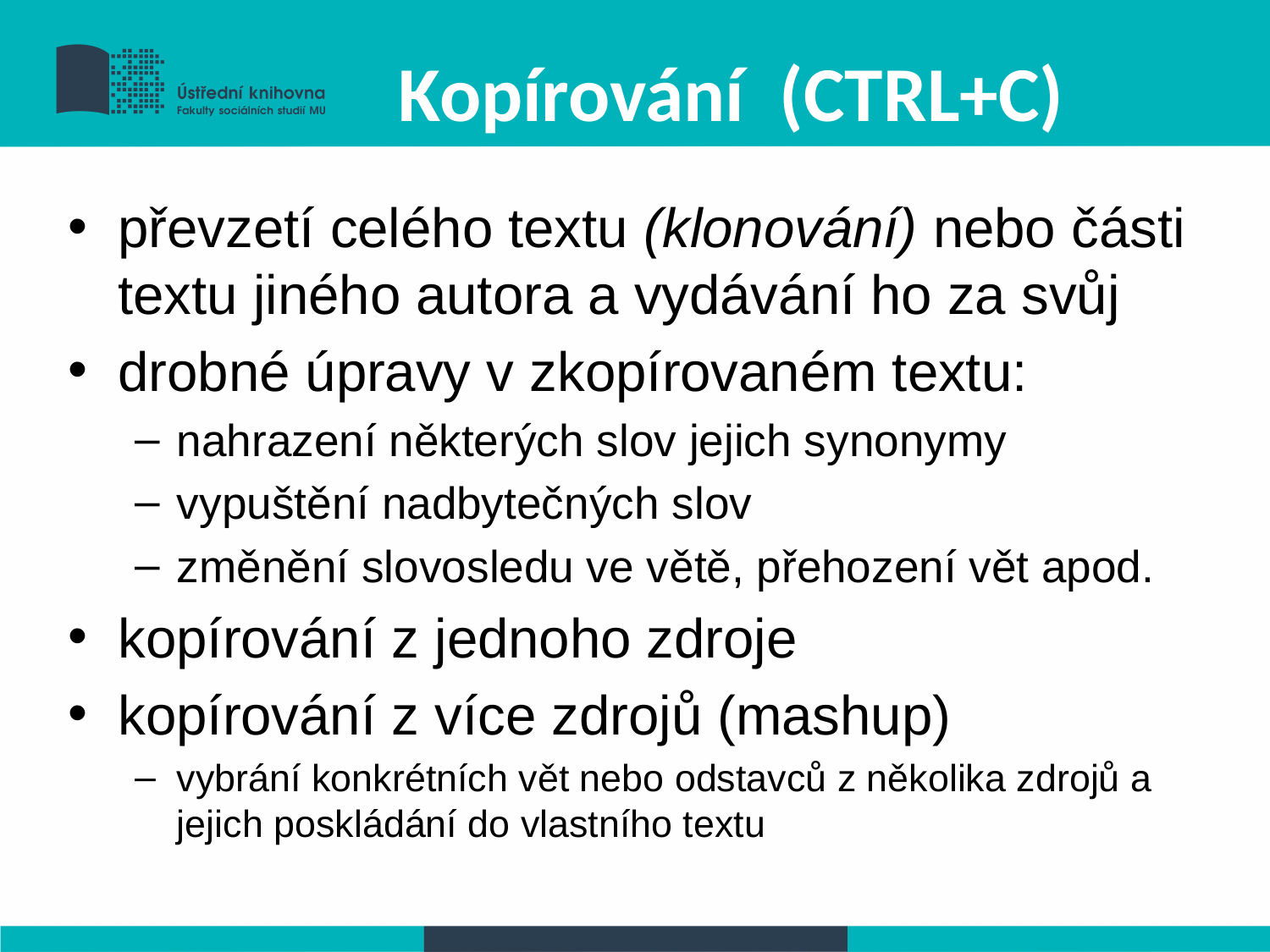

# Kopírování  (CTRL+C)
převzetí celého textu (klonování) nebo části textu jiného autora a vydávání ho za svůj
drobné úpravy v zkopírovaném textu:
nahrazení některých slov jejich synonymy
vypuštění nadbytečných slov
změnění slovosledu ve větě, přehození vět apod.
kopírování z jednoho zdroje
kopírování z více zdrojů (mashup)
vybrání konkrétních vět nebo odstavců z několika zdrojů a jejich poskládání do vlastního textu